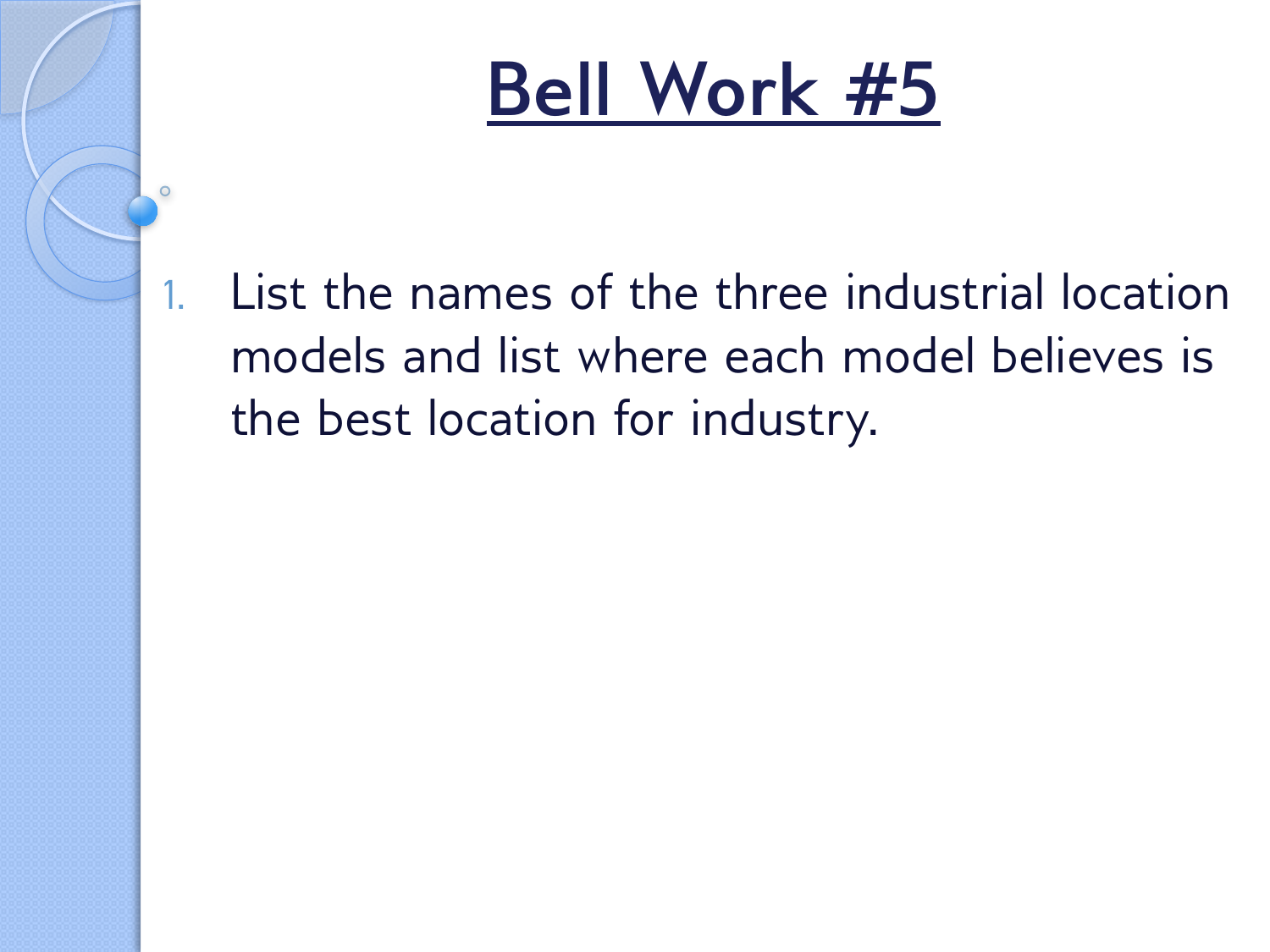

# Bell Work #5
List the names of the three industrial location models and list where each model believes is the best location for industry.